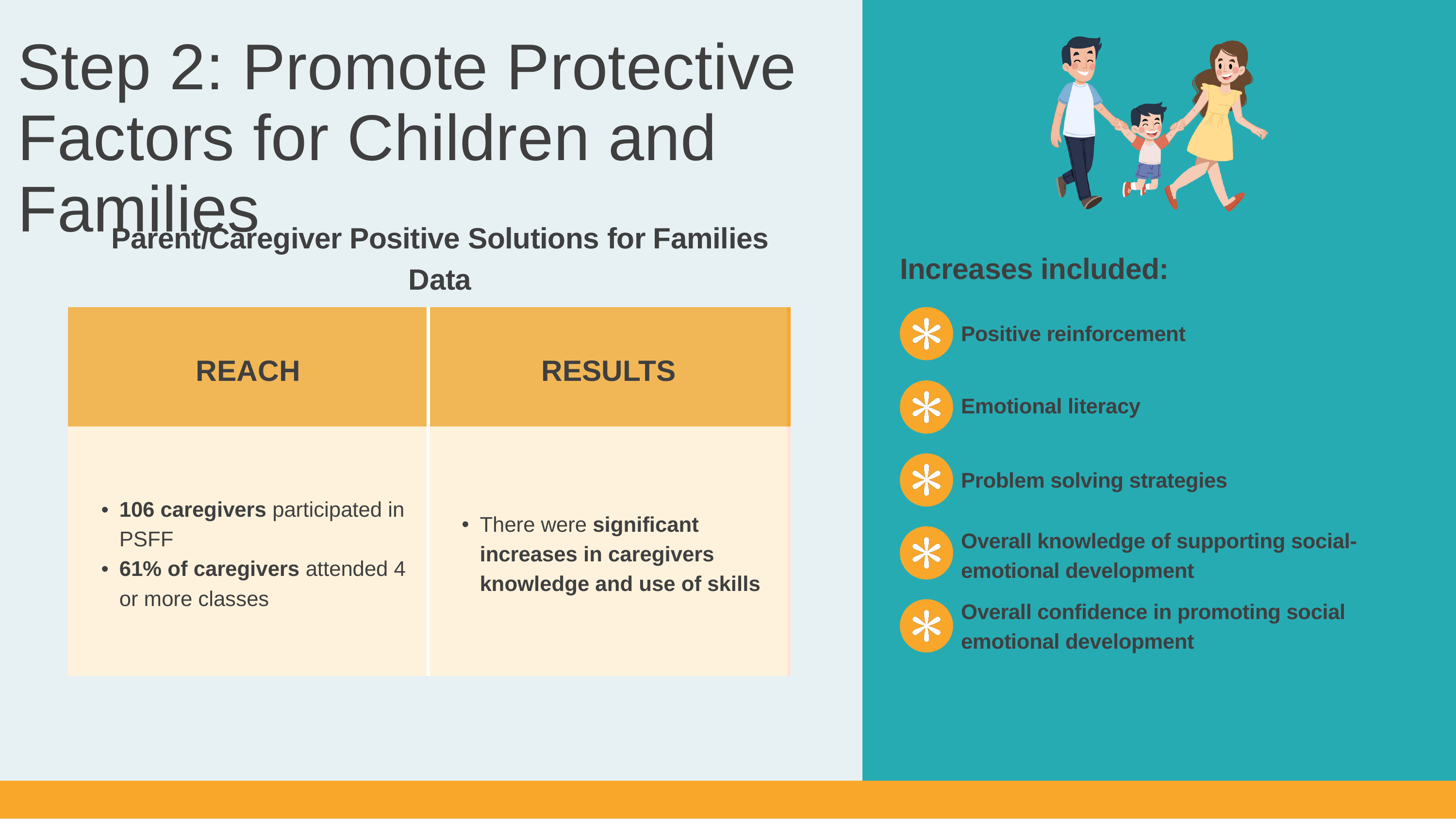

Step 2: Promote Protective Factors for Children and Families

Parent/Caregiver Positive Solutions for Families Data
Increases included:
| REACH | RESULTS |
| --- | --- |
| 106 caregivers participated in PSFF 61% of caregivers attended 4 or more classes | There were significant increases in caregivers knowledge and use of skills |

Positive reinforcement
Emotional literacy
Problem solving strategies
Overall knowledge of supporting social-emotional development
Overall confidence in promoting social emotional development